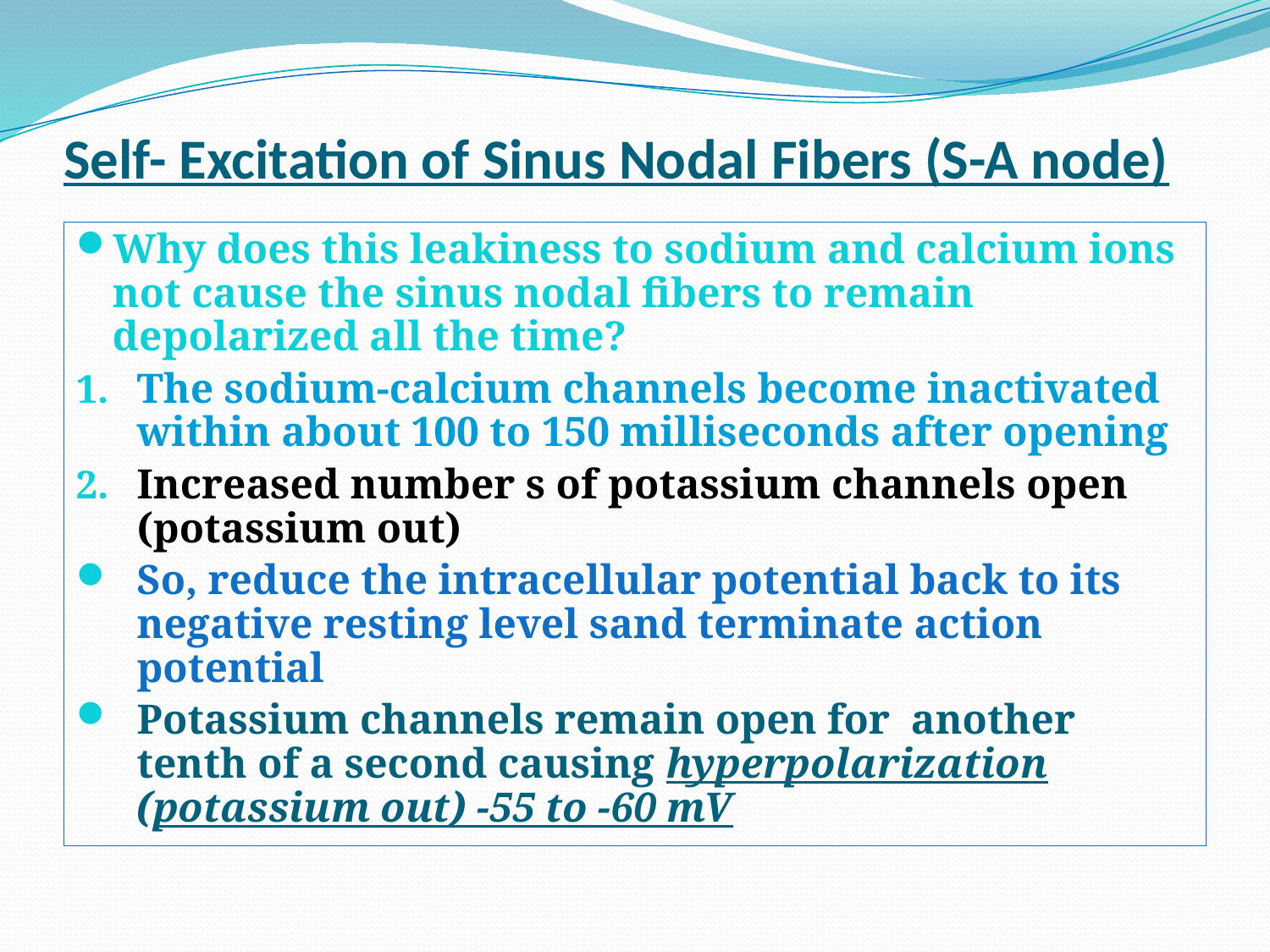

# Self- Excitation of Sinus Nodal Fibers (S-A node)
Why does this leakiness to sodium and calcium ions not cause the sinus nodal fibers to remain depolarized all the time?
The sodium-calcium channels become inactivated within about 100 to 150 milliseconds after opening
Increased number s of potassium channels open (potassium out)
So, reduce the intracellular potential back to its negative resting level sand terminate action potential
Potassium channels remain open for  another tenth of a second causing hyperpolarization (potassium out) -55 to -60 mV